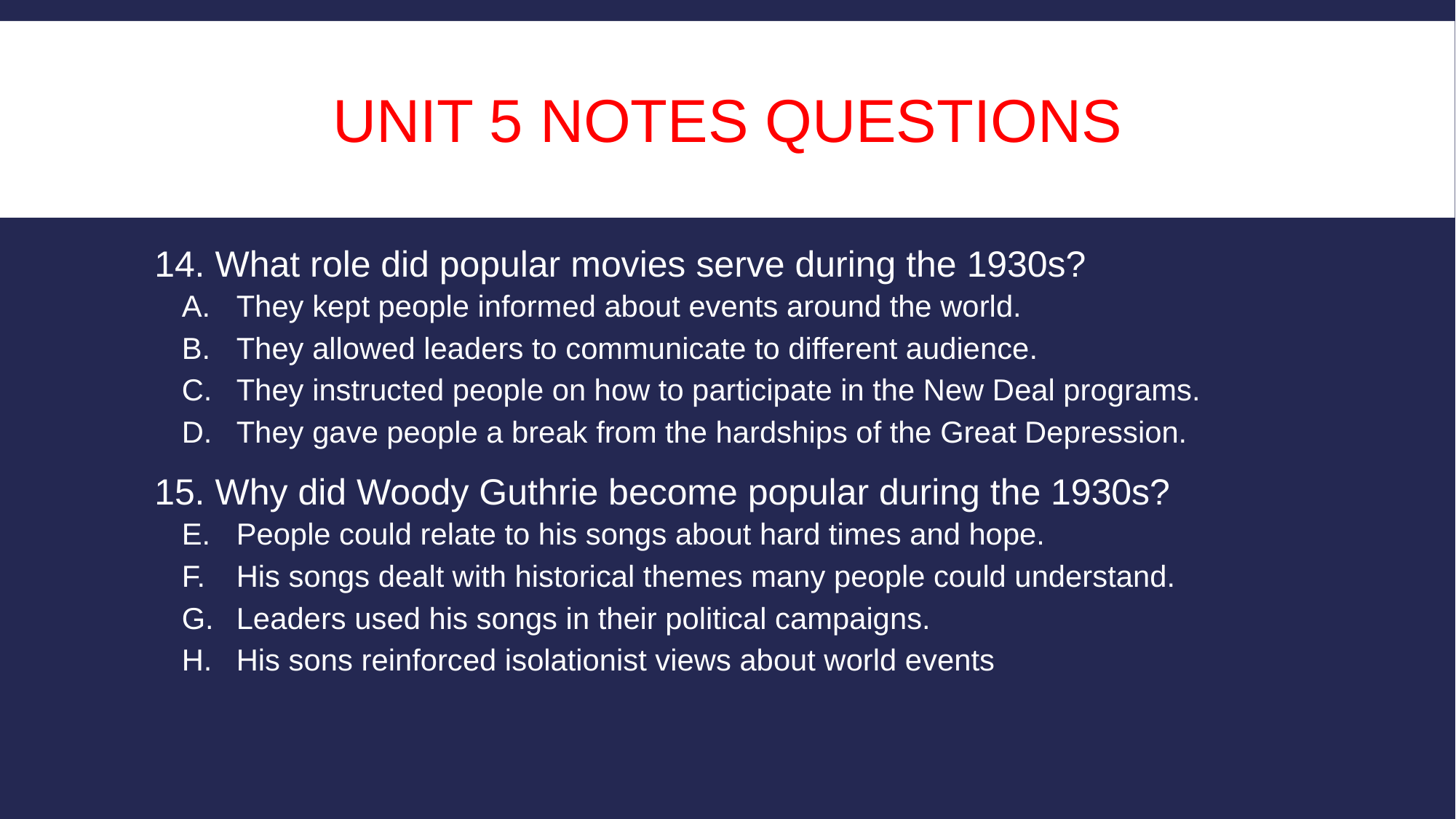

# Unit 5 notes Questions
14. What role did popular movies serve during the 1930s?
They kept people informed about events around the world.
They allowed leaders to communicate to different audience.
They instructed people on how to participate in the New Deal programs.
They gave people a break from the hardships of the Great Depression.
15. Why did Woody Guthrie become popular during the 1930s?
People could relate to his songs about hard times and hope.
His songs dealt with historical themes many people could understand.
Leaders used his songs in their political campaigns.
His sons reinforced isolationist views about world events